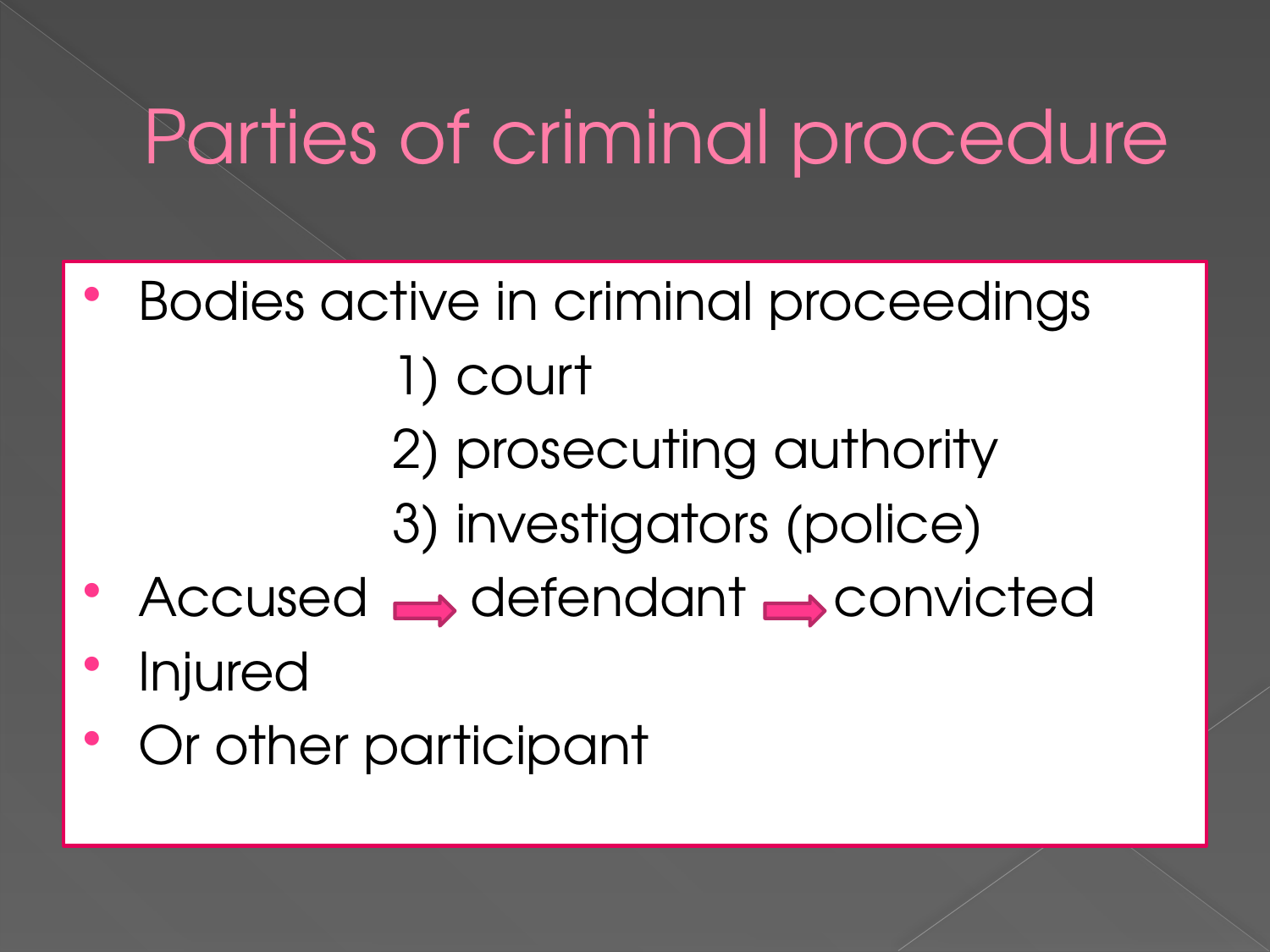

# Parties of criminal procedure
Bodies active in criminal proceedings
 			1) court
			2) prosecuting authority
			3) investigators (police)
Accused       defendant      convicted
Injured
Or other participant